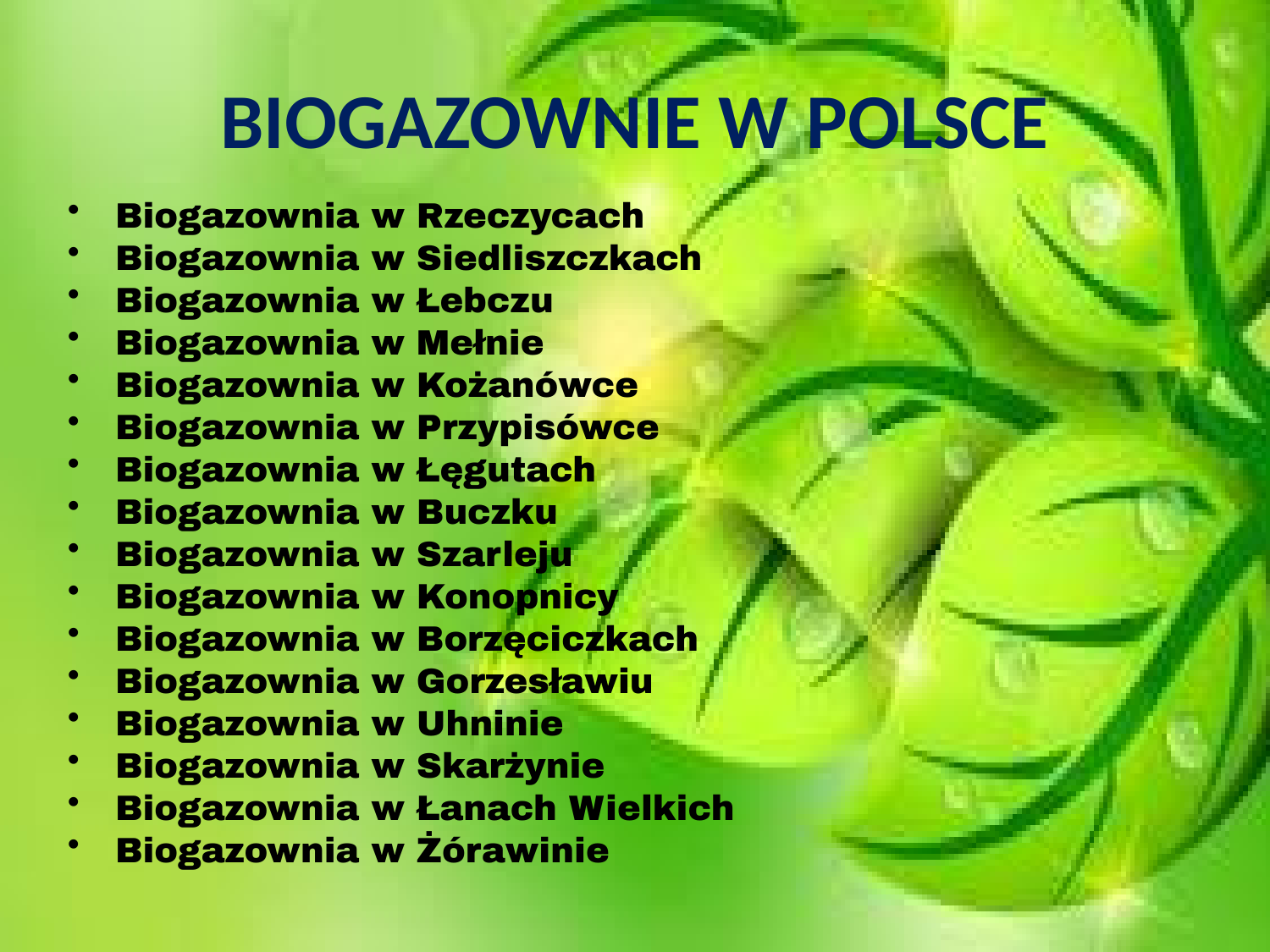

# BIOGAZOWNIE W POLSCE
Biogazownia w Rzeczycach
Biogazownia w Siedliszczkach
Biogazownia w Łebczu
Biogazownia w Mełnie
Biogazownia w Kożanówce
Biogazownia w Przypisówce
Biogazownia w Łęgutach
Biogazownia w Buczku
Biogazownia w Szarleju
Biogazownia w Konopnicy
Biogazownia w Borzęciczkach
Biogazownia w Gorzesławiu
Biogazownia w Uhninie
Biogazownia w Skarżynie
Biogazownia w Łanach Wielkich
Biogazownia w Żórawinie